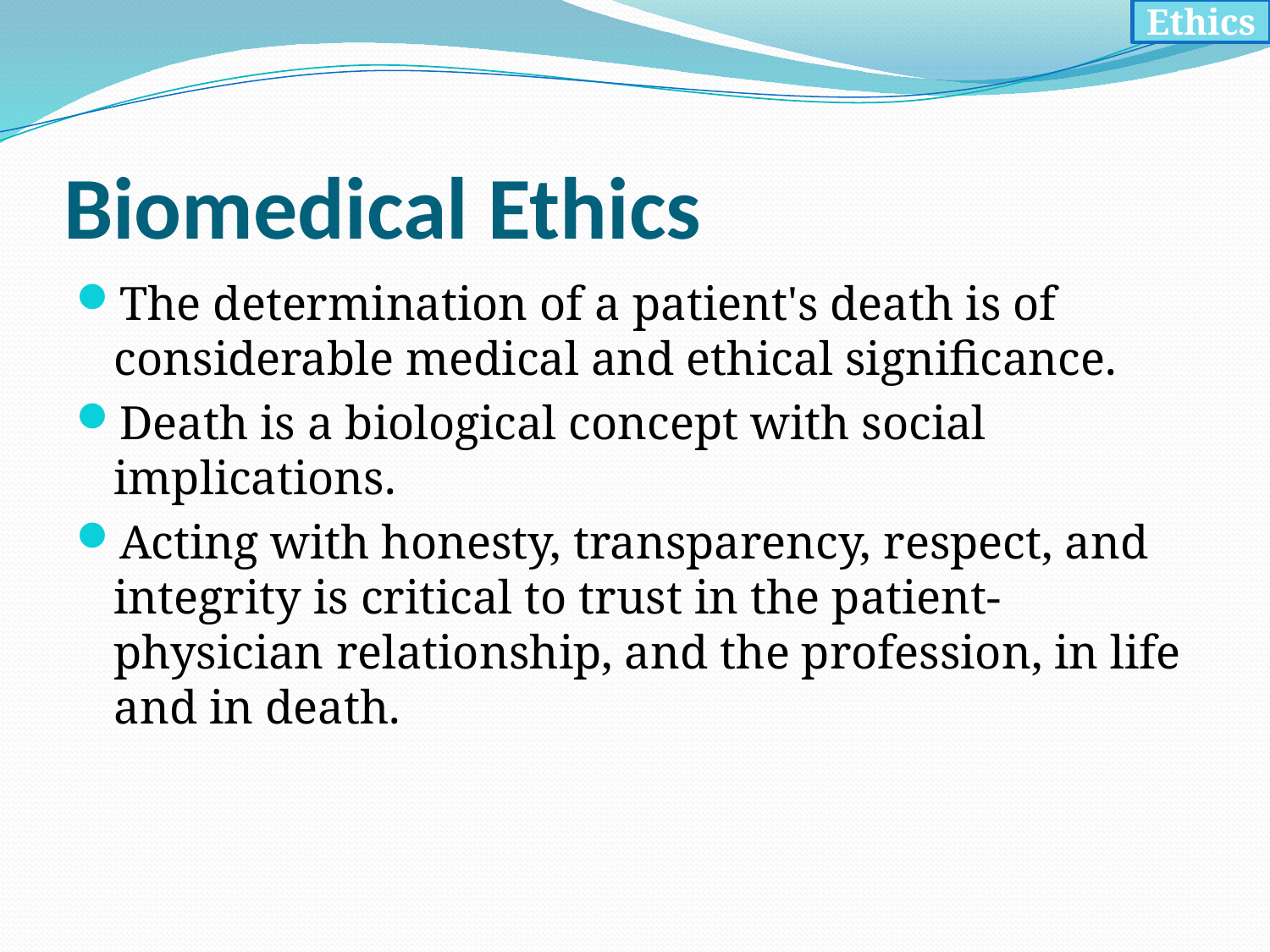

Ethics
# Biomedical Ethics
The determination of a patient's death is of considerable medical and ethical significance.
Death is a biological concept with social implications.
Acting with honesty, transparency, respect, and integrity is critical to trust in the patient-physician relationship, and the profession, in life and in death.